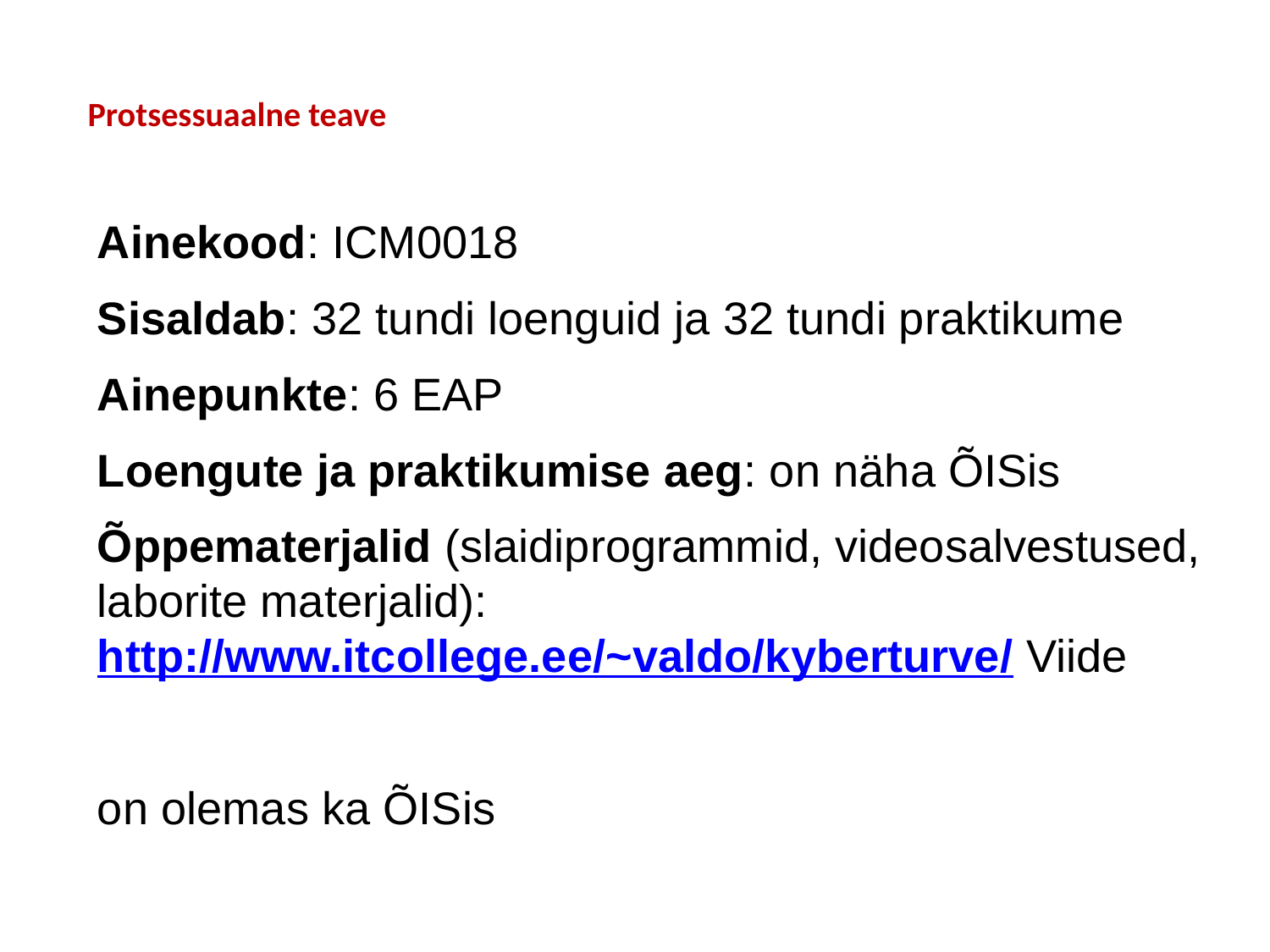

# Protsessuaalne teave
Ainekood: ICM0018
Sisaldab: 32 tundi loenguid ja 32 tundi praktikume
Ainepunkte: 6 EAP
Loengute ja praktikumise aeg: on näha ÕISis
Õppematerjalid (slaidiprogrammid, videosalvestused, laborite materjalid): http://www.itcollege.ee/~valdo/kyberturve/ Viide

on olemas ka ÕISis